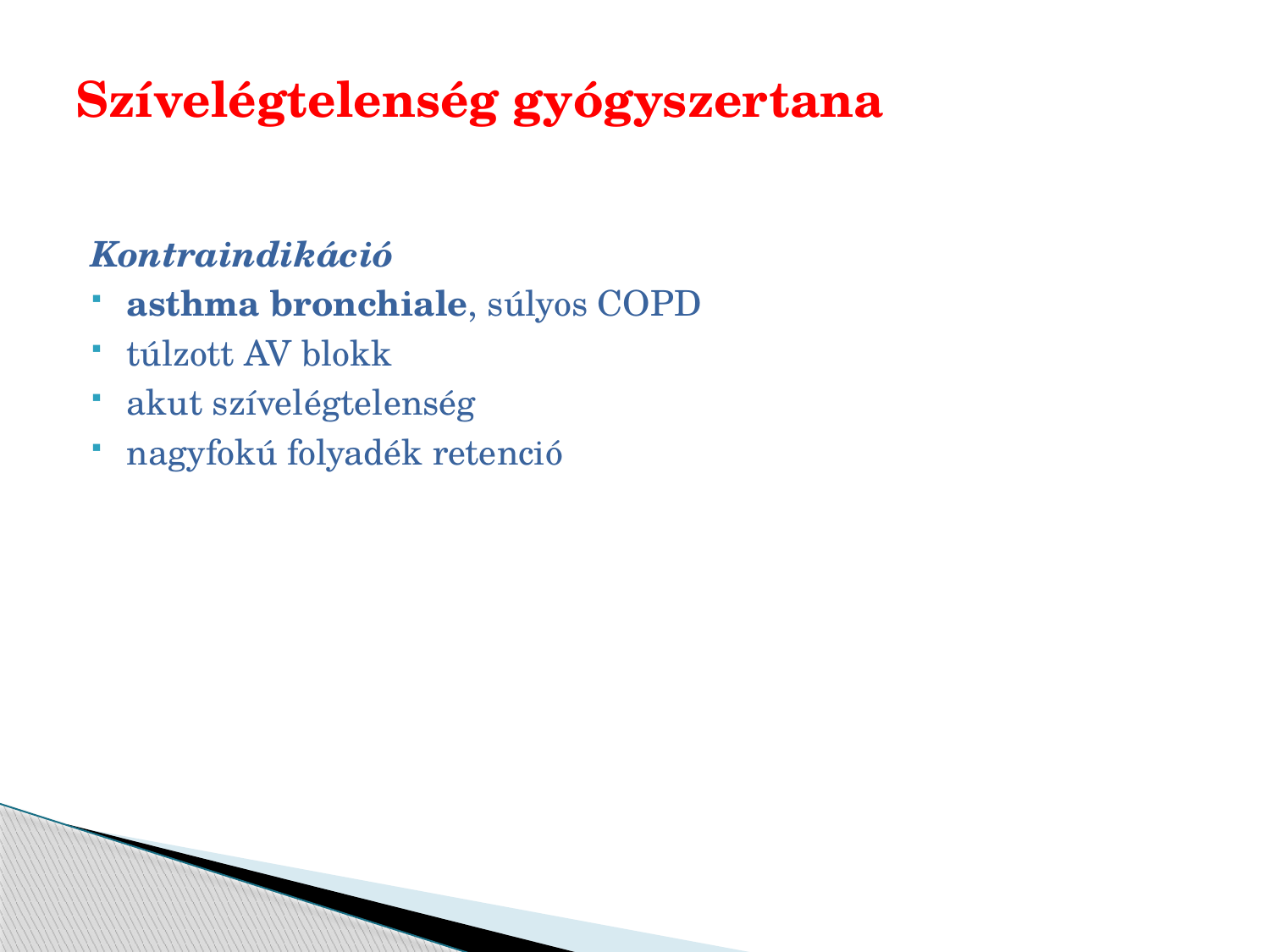

# Szívelégtelenség gyógyszertana

Kontraindikáció
asthma bronchiale, súlyos COPD
túlzott AV blokk
akut szívelégtelenség
nagyfokú folyadék retenció